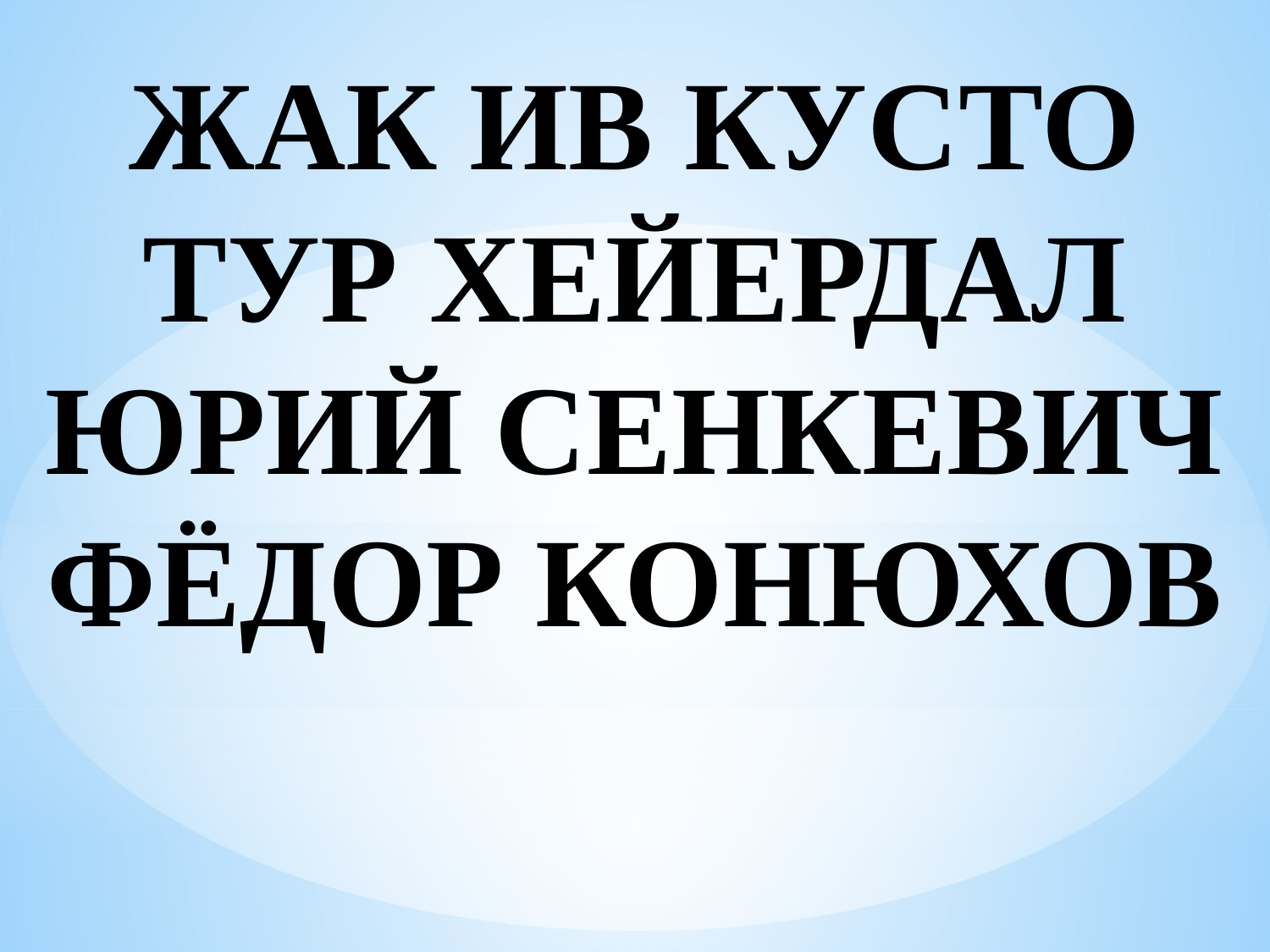

ЖАК ИВ КУСТО
ТУР ХЕЙЕРДАЛ
ЮРИЙ СЕНКЕВИЧ
ФЁДОР КОНЮХОВ